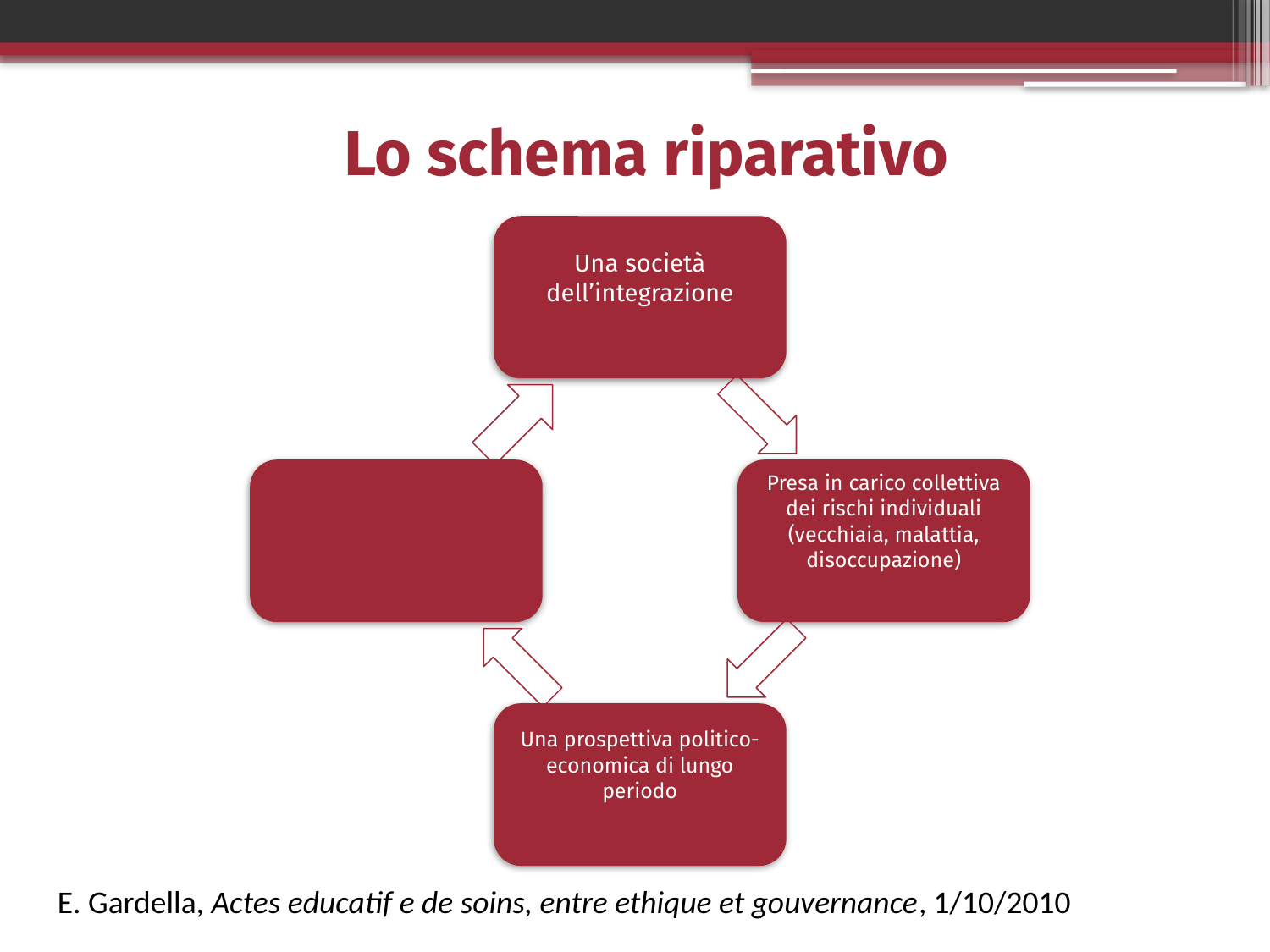

# Lo schema riparativo
Una società dell’integrazione
Presa in carico collettiva dei rischi individuali (vecchiaia, malattia, disoccupazione)
Una prospettiva politico-economica di lungo periodo
E. Gardella, Actes educatif e de soins, entre ethique et gouvernance, 1/10/2010